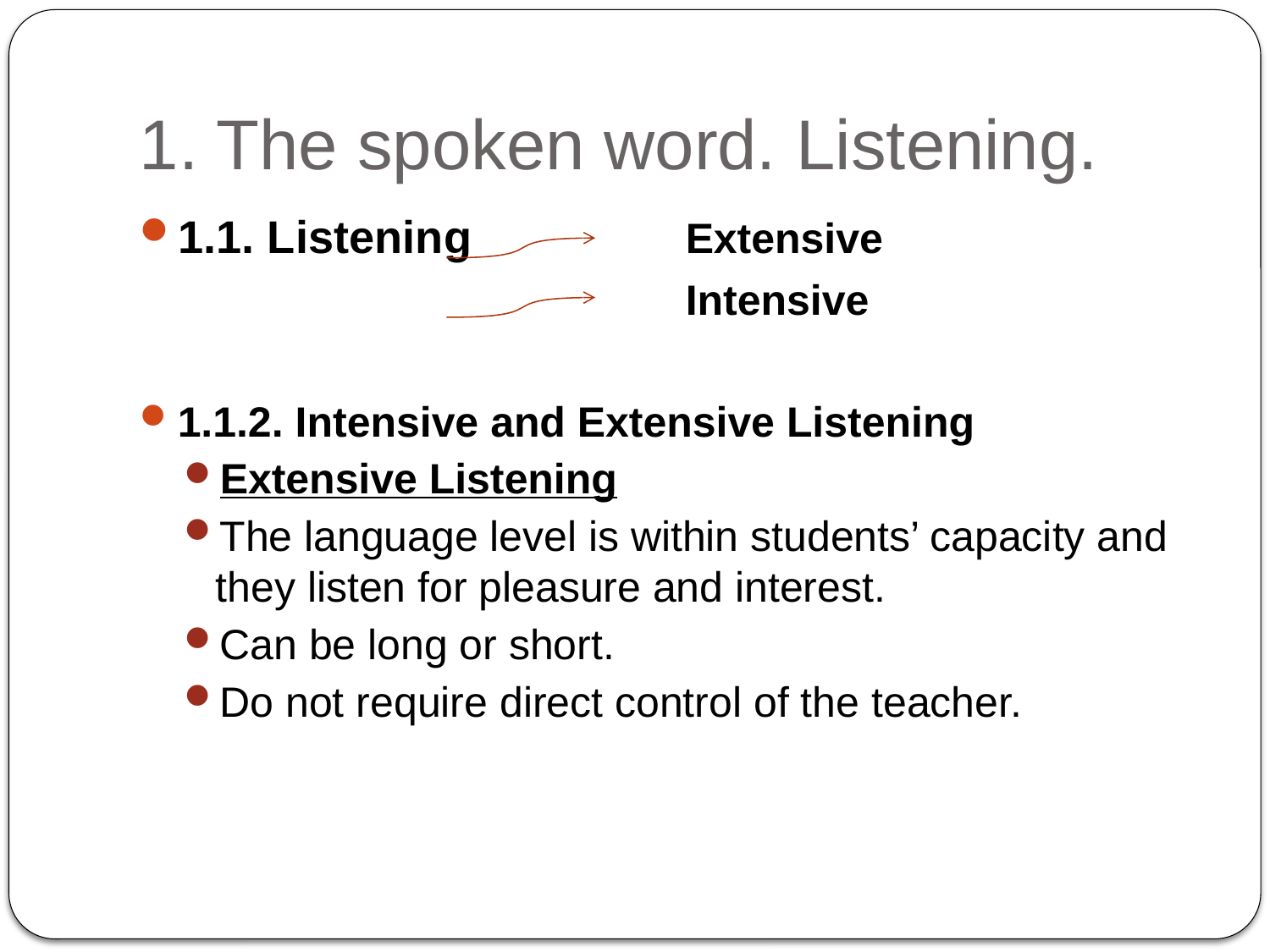

# 1. The spoken word. Listening.
1.1. Listening		Extensive
					Intensive

1.1.2. Intensive and Extensive Listening
Extensive Listening
The language level is within students’ capacity and they listen for pleasure and interest.
Can be long or short.
Do not require direct control of the teacher.